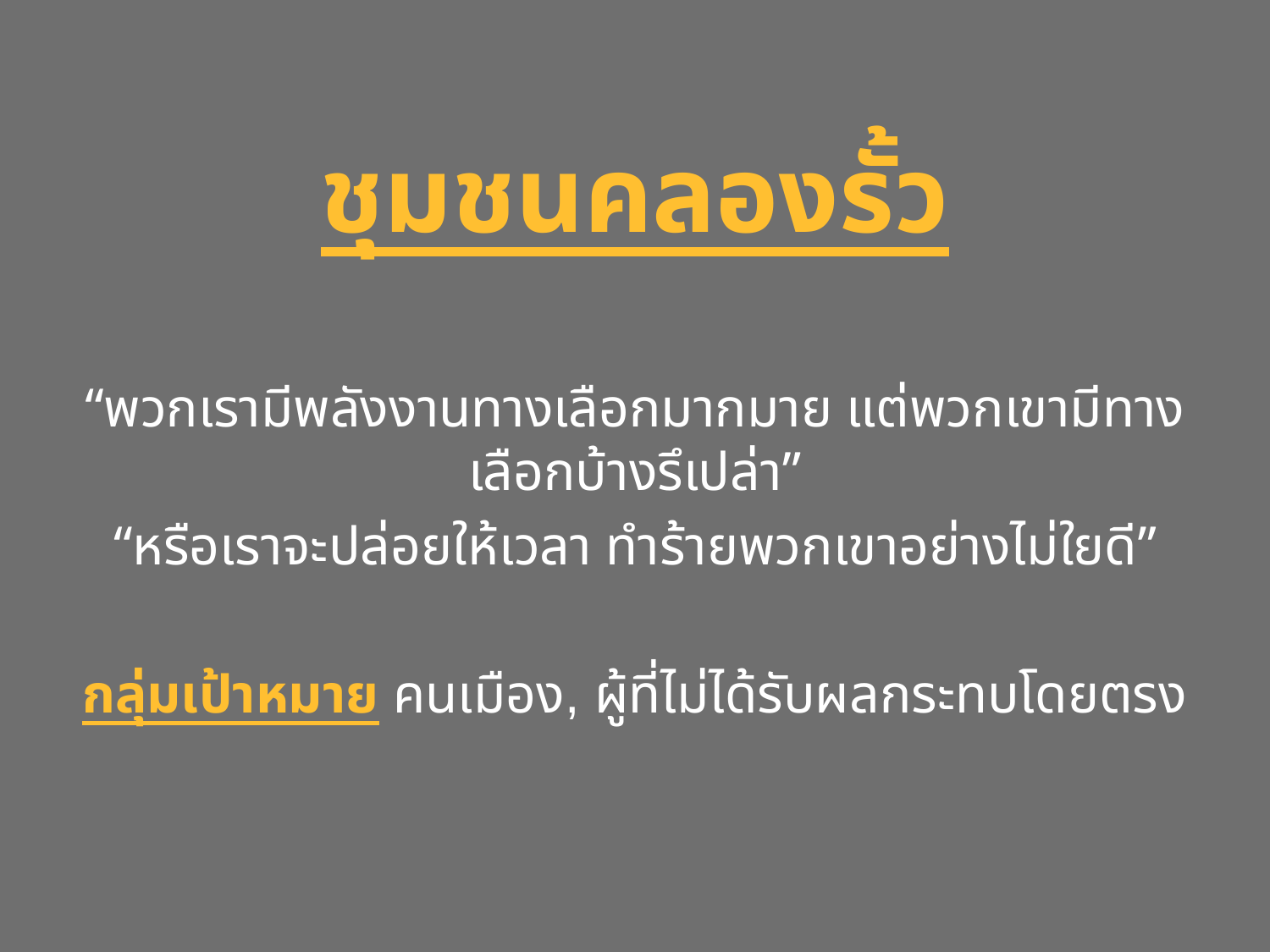

# ชุมชนคลองรั้ว

“พวกเรามีพลังงานทางเลือกมากมาย แต่พวกเขามีทางเลือกบ้างรึเปล่า”
“หรือเราจะปล่อยให้เวลา ทำร้ายพวกเขาอย่างไม่ใยดี”

กลุ่มเป้าหมาย คนเมือง, ผู้ที่ไม่ได้รับผลกระทบโดยตรง